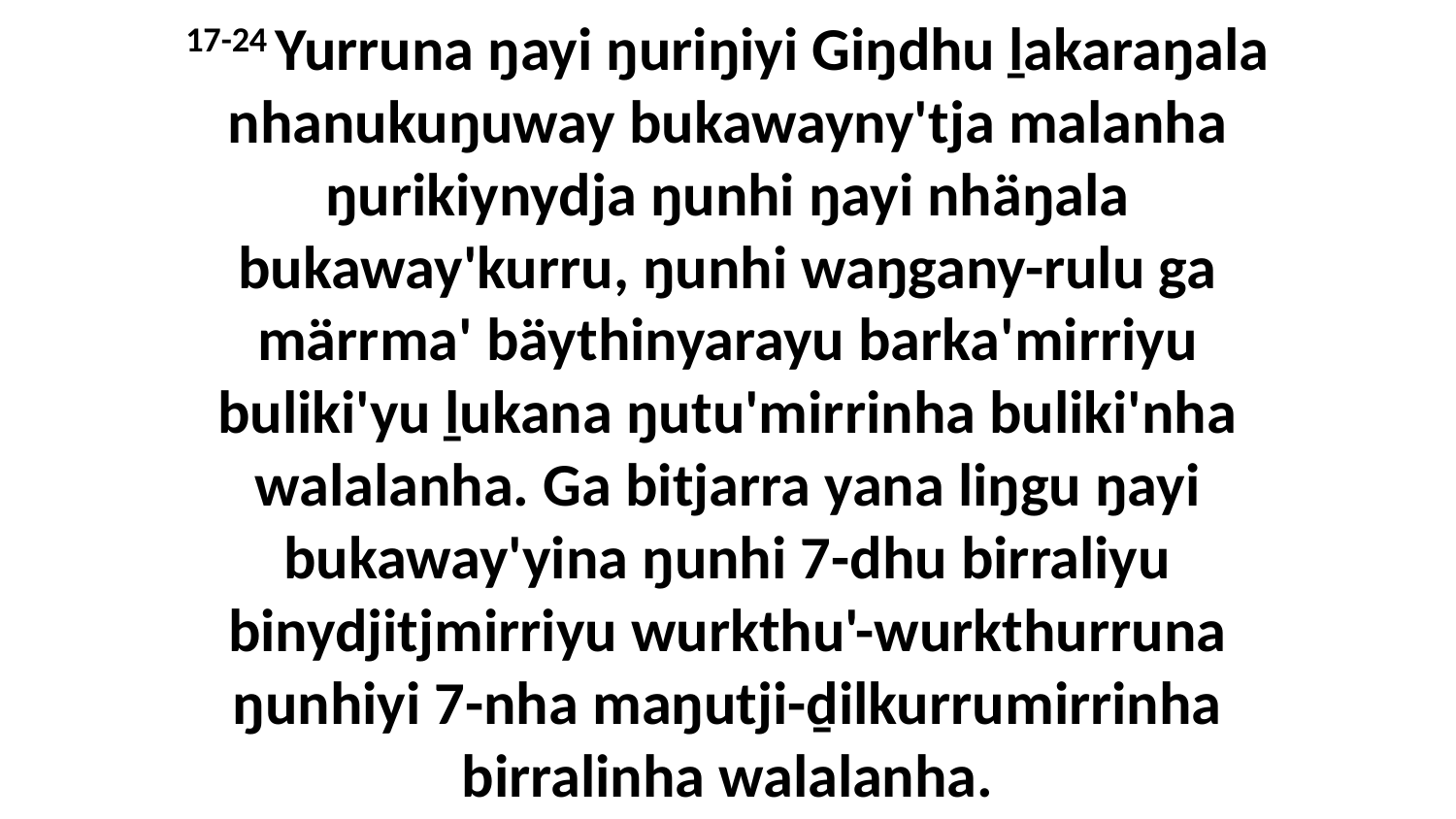

17-24 Yurruna ŋayi ŋuriŋiyi Giŋdhu ḻakaraŋala nhanukuŋuway bukawayny'tja malanha ŋurikiynydja ŋunhi ŋayi nhäŋala bukaway'kurru, ŋunhi waŋgany-rulu ga märrma' bäythinyarayu barka'mirriyu buliki'yu ḻukana ŋutu'mirrinha buliki'nha walalanha. Ga bitjarra yana liŋgu ŋayi bukaway'yina ŋunhi 7-dhu birraliyu binydjitjmirriyu wurkthu'-wurkthurruna ŋunhiyi 7-nha maŋutji-ḏilkurrumirrinha birralinha walalanha.